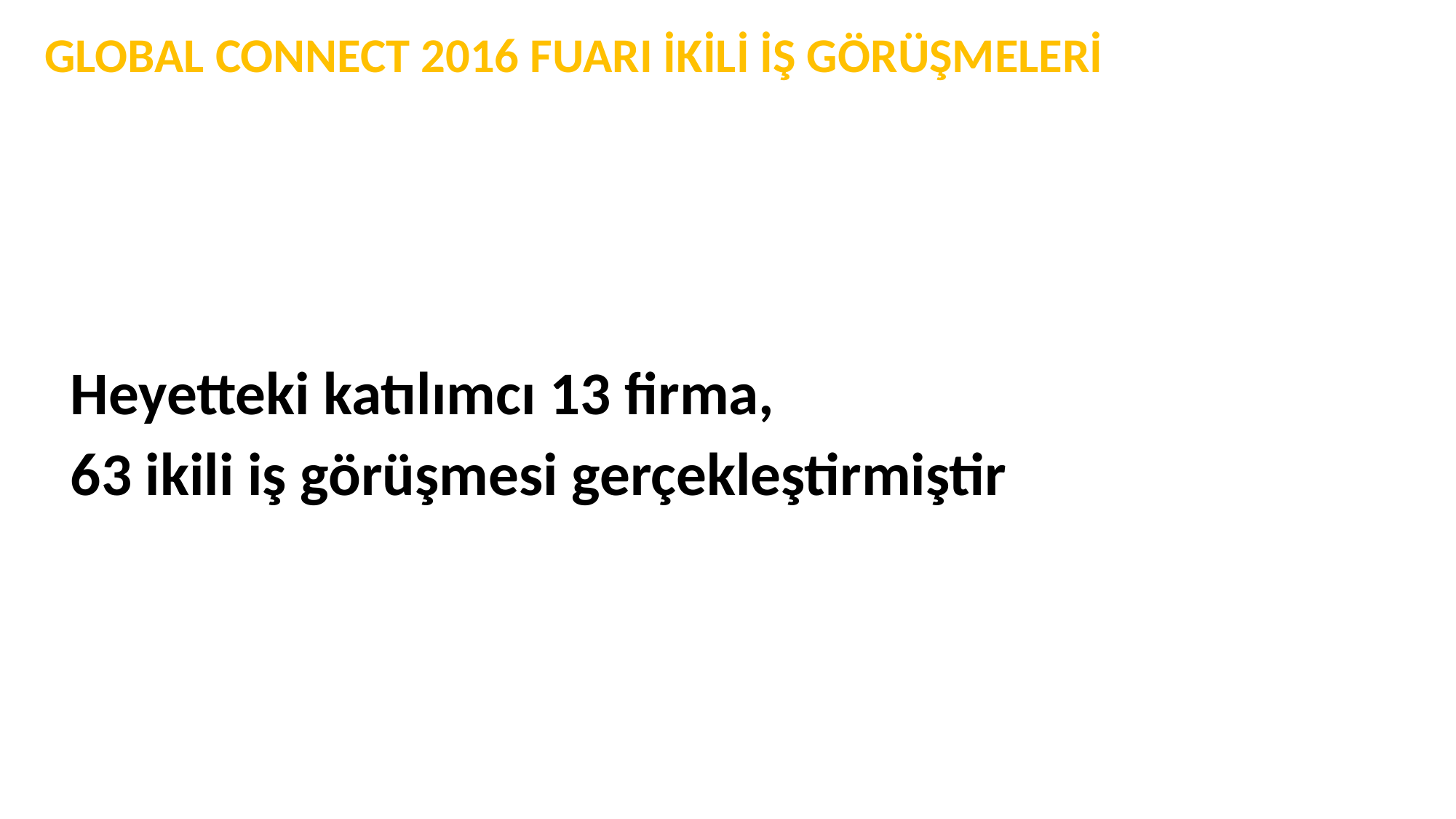

GLOBAL CONNECT 2016 FUARI İKİLİ İŞ GÖRÜŞMELERİ
Heyetteki katılımcı 13 firma,
63 ikili iş görüşmesi gerçekleştirmiştir